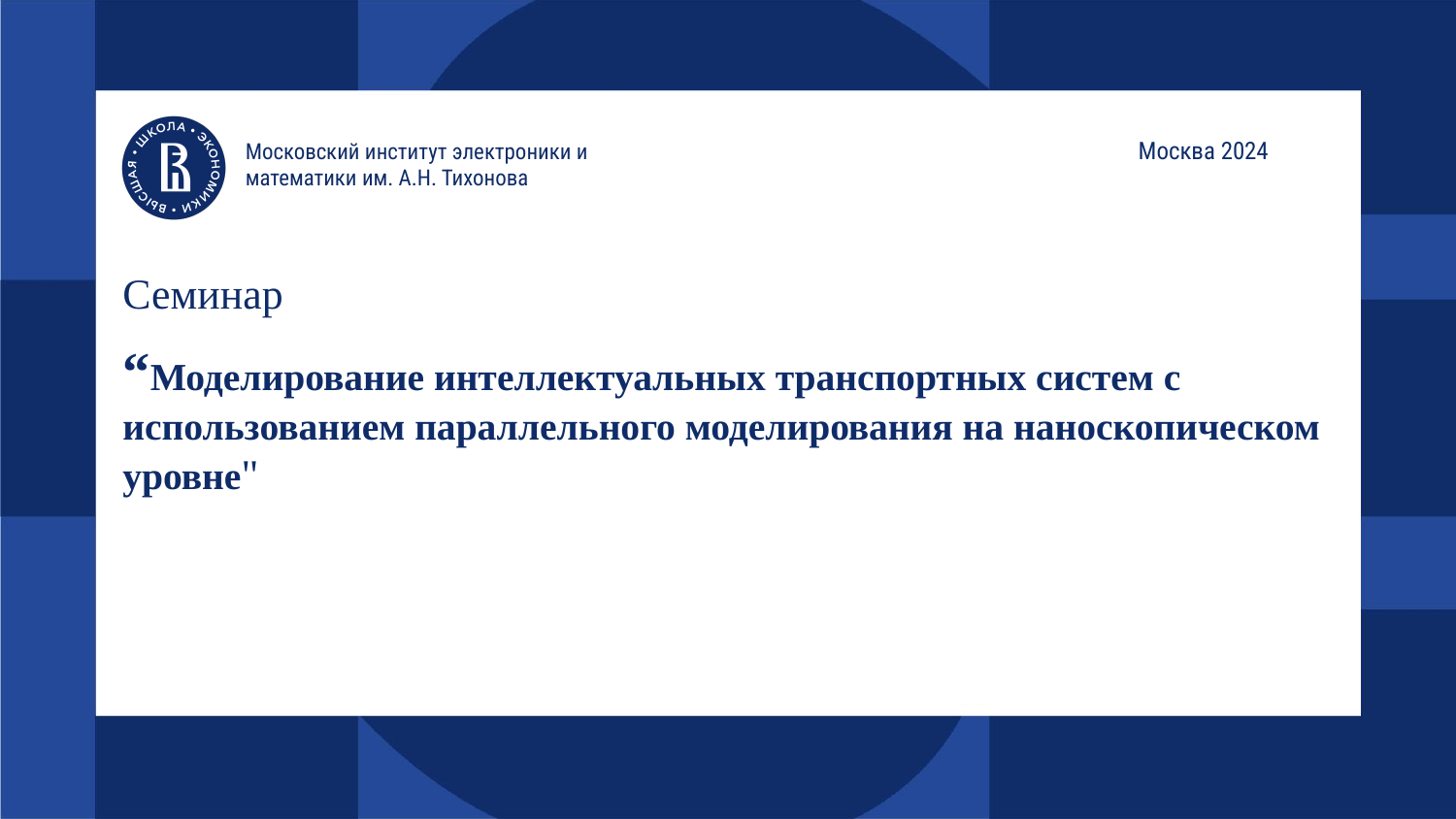

Москва 2024
Московский институт электроники и математики им. А.Н. Тихонова

# Семинар
“Моделирование интеллектуальных транспортных систем с использованием параллельного моделирования на наноскопическом уровне"